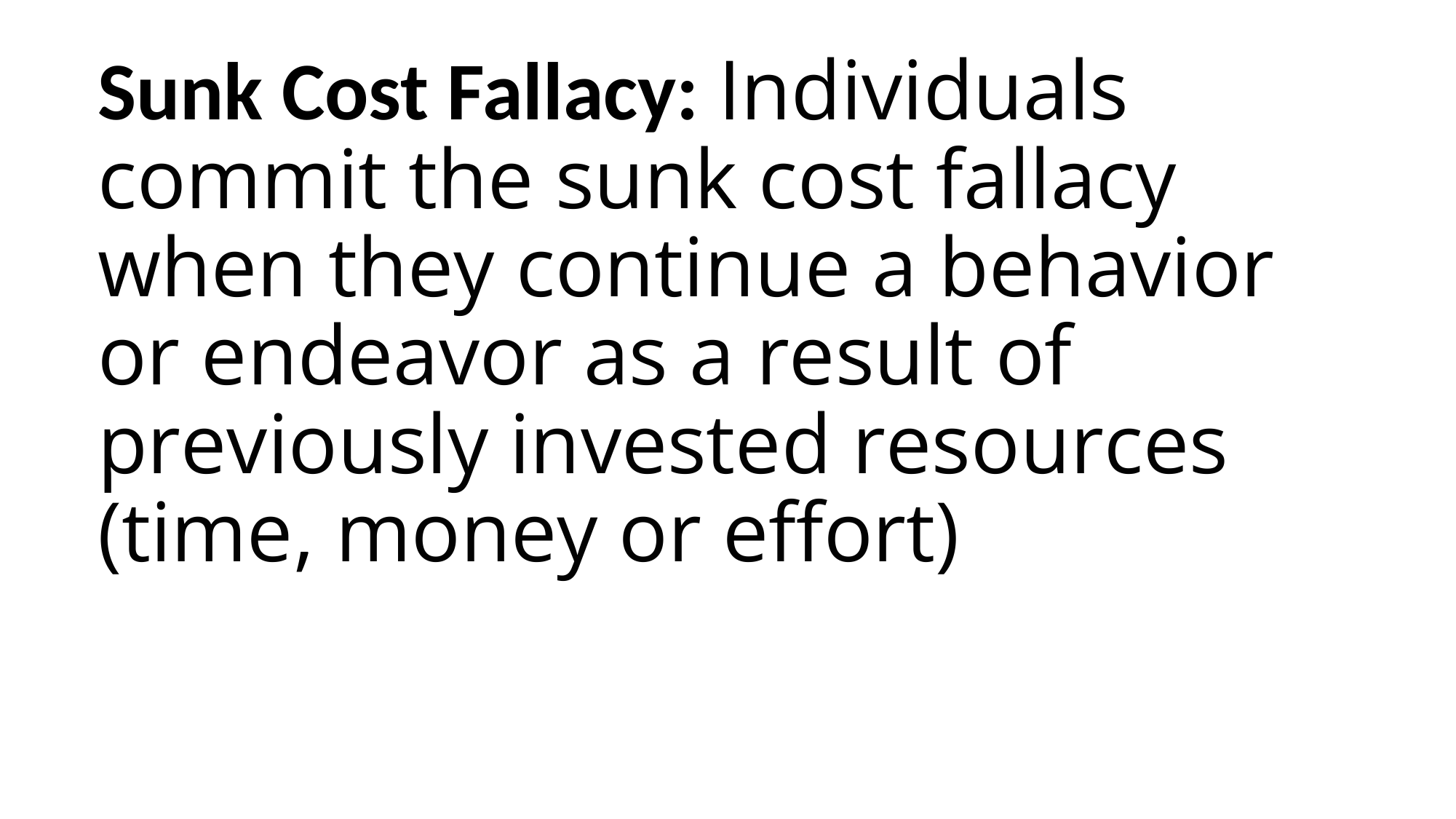

Sunk Cost Fallacy: Individuals commit the sunk cost fallacy when they continue a behavior or endeavor as a result of previously invested resources (time, money or effort)
#